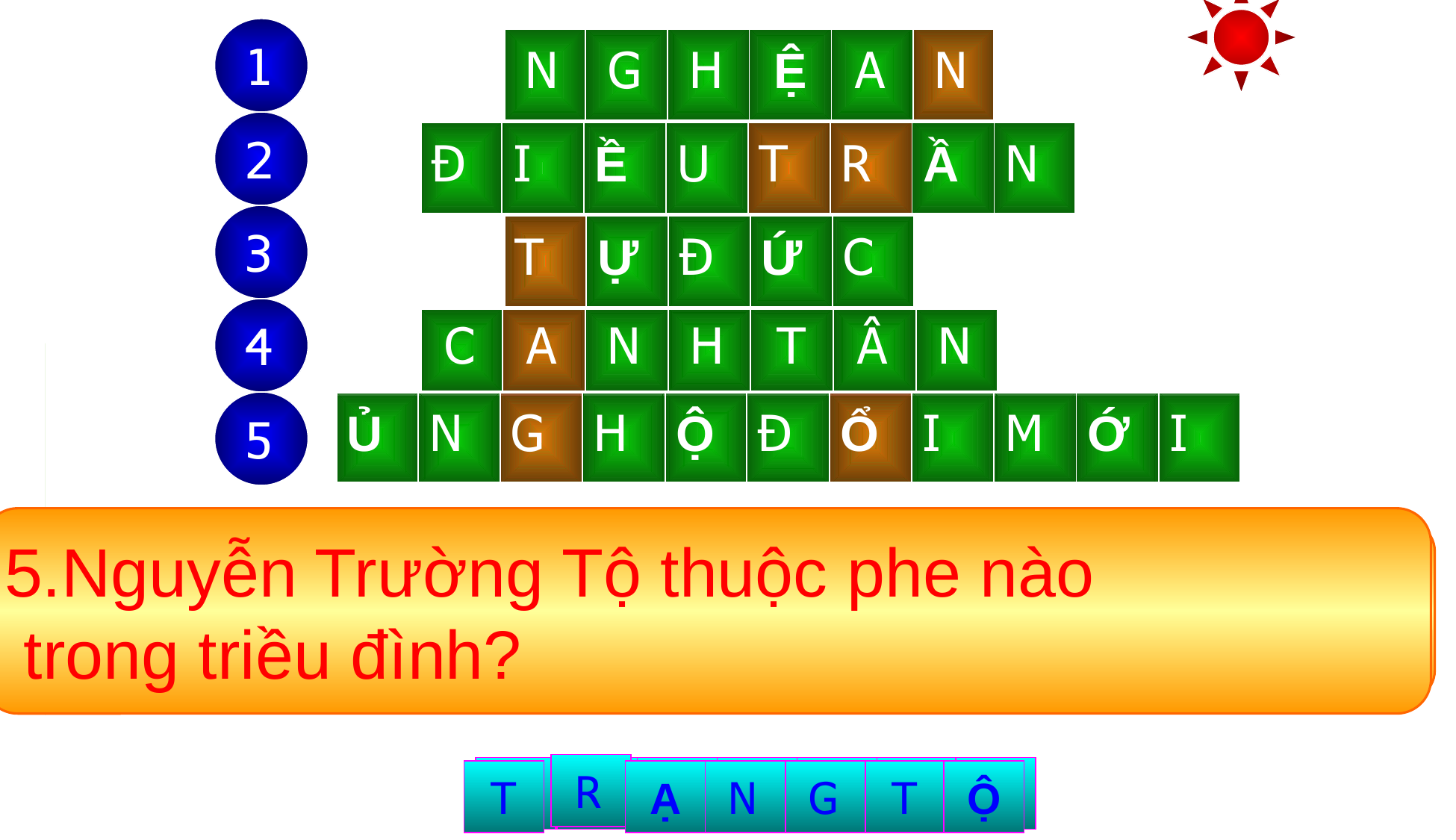

1
|  |  |  |  |  |  |
| --- | --- | --- | --- | --- | --- |
| N | G | H | Ệ | A | N |
| --- | --- | --- | --- | --- | --- |
2
|  |  |  |  |  |  |  |  |
| --- | --- | --- | --- | --- | --- | --- | --- |
| Đ | I | Ề | U | T | R | Ầ | N |
| --- | --- | --- | --- | --- | --- | --- | --- |
3
|  |  |  |  |  |
| --- | --- | --- | --- | --- |
| T | Ự | Đ | Ứ | C |
| --- | --- | --- | --- | --- |
4
|  |  |  |  |  |  |  |
| --- | --- | --- | --- | --- | --- | --- |
| C | A | N | H | T | Â | N |
| --- | --- | --- | --- | --- | --- | --- |
5
| Ủ | N | G | H | Ộ | Đ | Ổ | I | M | Ớ | I |
| --- | --- | --- | --- | --- | --- | --- | --- | --- | --- | --- |
|  |  |  |  |  |  |  |  |  |  |  |
| --- | --- | --- | --- | --- | --- | --- | --- | --- | --- | --- |
5.Nguyễn Trường Tộ thuộc phe nào
 trong triều đình?
4. Từ bỏ những cách làm cũ, lạc hậu,thực hiện cách làm mới
 để đạt được sự phát triển tốt hơn được gọi là gì ?
3. Nguyễn Trường Tộ trình bản điều trần
 lên vua nào?
2. Bản ý kiến để trình lên vua còn gọi là gì?
1. Nguyễn Trường Tộ sinh ra ở đâu?

R

T
Ạ
N
G
T
Ộ

Ô
N
T
R
T
G
A